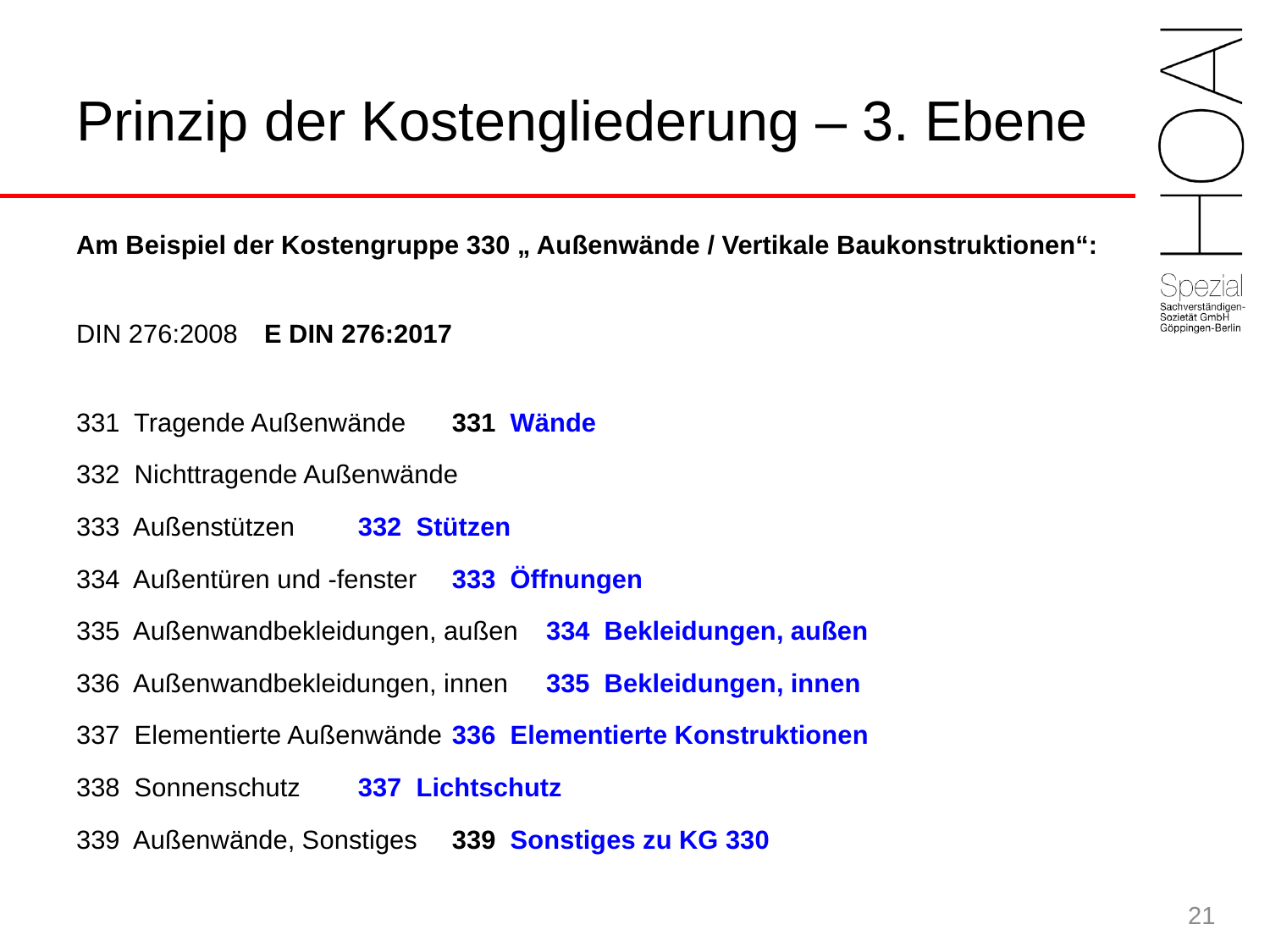

# Prinzip der Kostengliederung – 3. Ebene
Am Beispiel der Kostengruppe 330 „ Außenwände / Vertikale Baukonstruktionen“:

DIN 276:2008			E DIN 276:2017

331  Tragende Außenwände		331  Wände
332  Nichttragende Außenwände
333  Außenstützen			332  Stützen
334  Außentüren und -fenster		333  Öffnungen
335  Außenwandbekleidungen, außen	334  Bekleidungen, außen
336  Außenwandbekleidungen, innen 	335  Bekleidungen, innen
337  Elementierte Außenwände		336  Elementierte Konstruktionen
338  Sonnenschutz			337  Lichtschutz
339  Außenwände, Sonstiges		339  Sonstiges zu KG 330
21